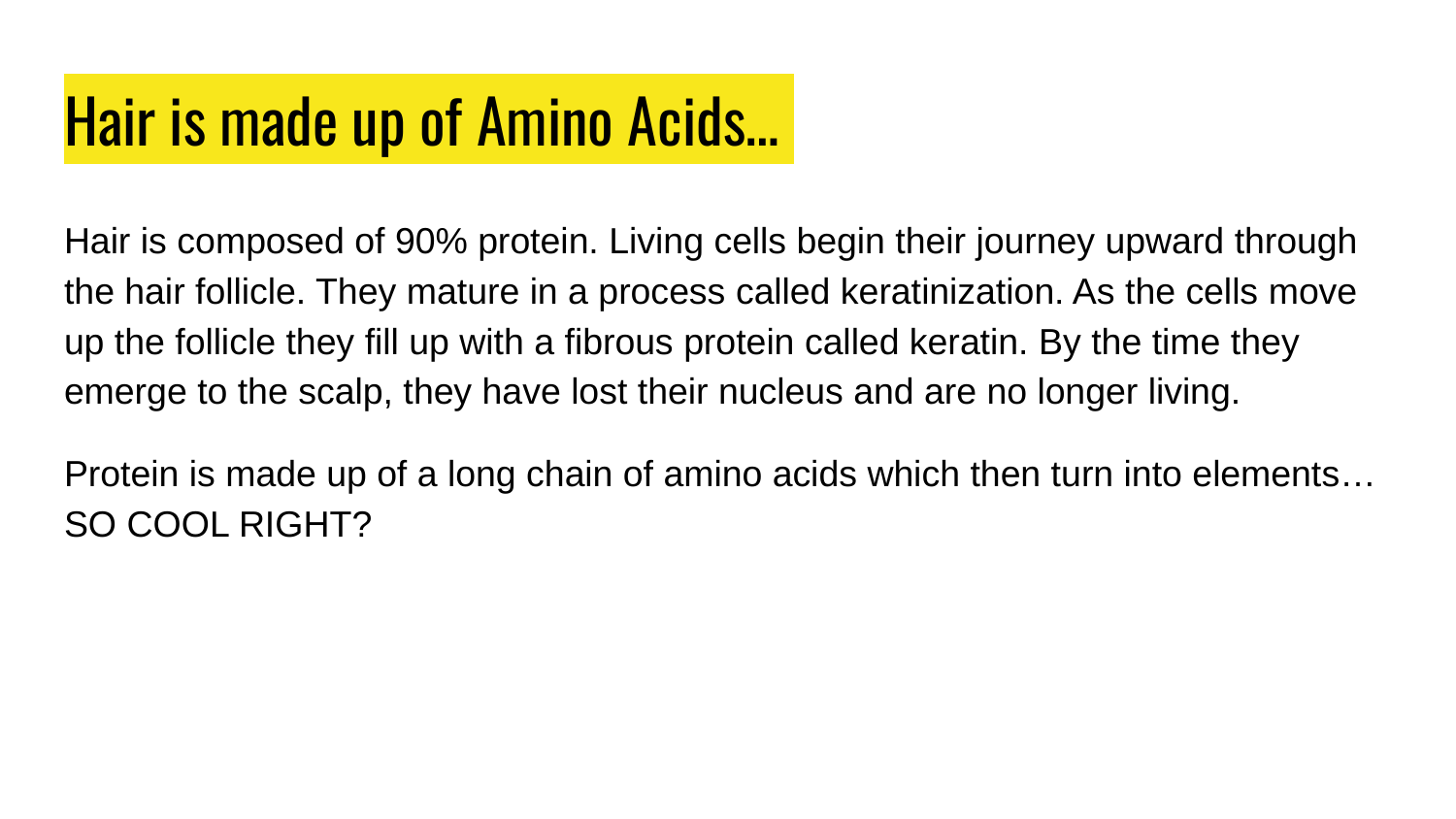

# Hair is made up of Amino Acids…
Hair is composed of 90% protein. Living cells begin their journey upward through the hair follicle. They mature in a process called keratinization. As the cells move up the follicle they fill up with a fibrous protein called keratin. By the time they emerge to the scalp, they have lost their nucleus and are no longer living.
Protein is made up of a long chain of amino acids which then turn into elements… SO COOL RIGHT?